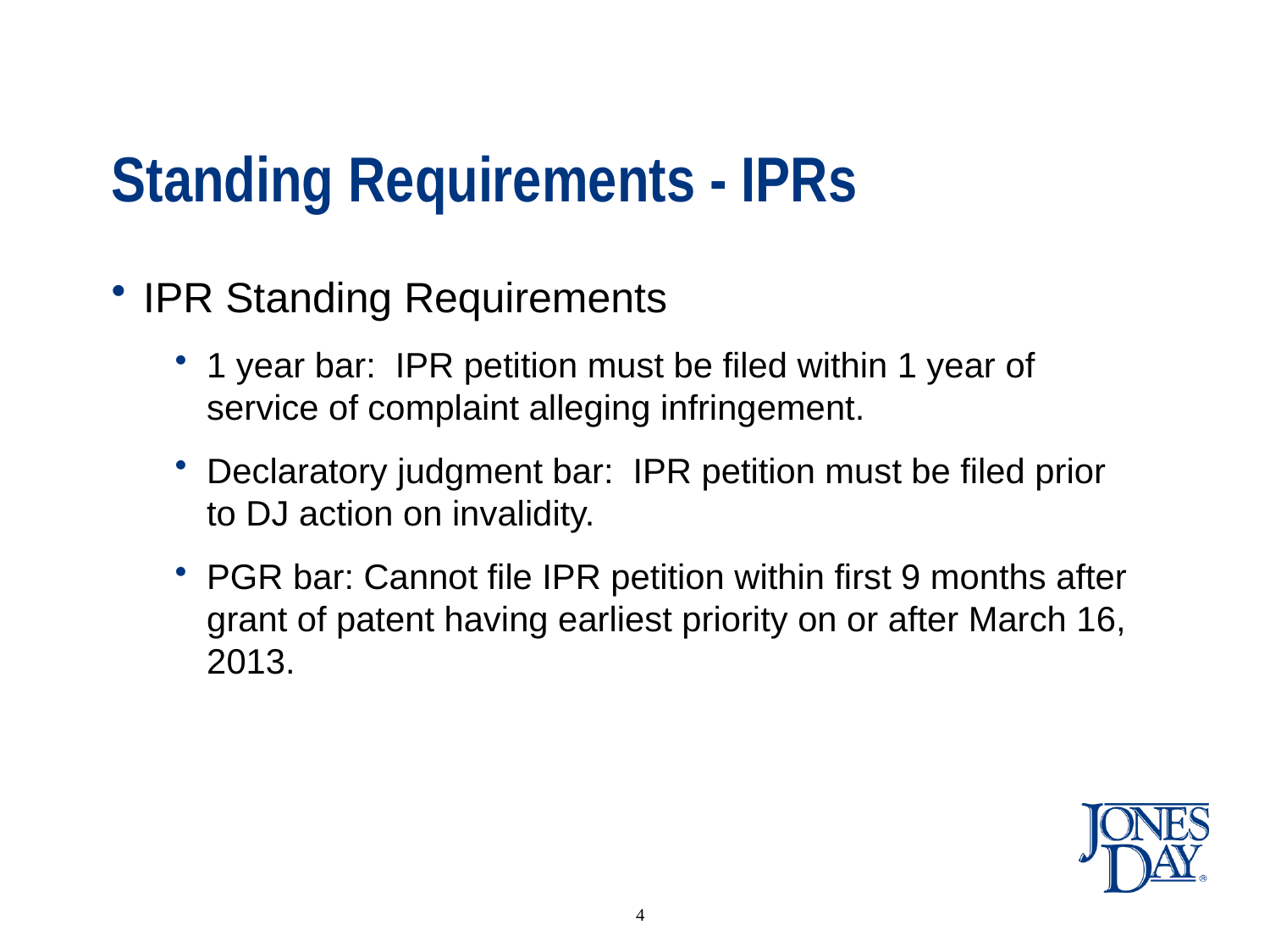

# Standing Requirements - IPRs
IPR Standing Requirements
1 year bar:  IPR petition must be filed within 1 year of service of complaint alleging infringement.
Declaratory judgment bar:  IPR petition must be filed prior to DJ action on invalidity.
PGR bar: Cannot file IPR petition within first 9 months after grant of patent having earliest priority on or after March 16, 2013.
4